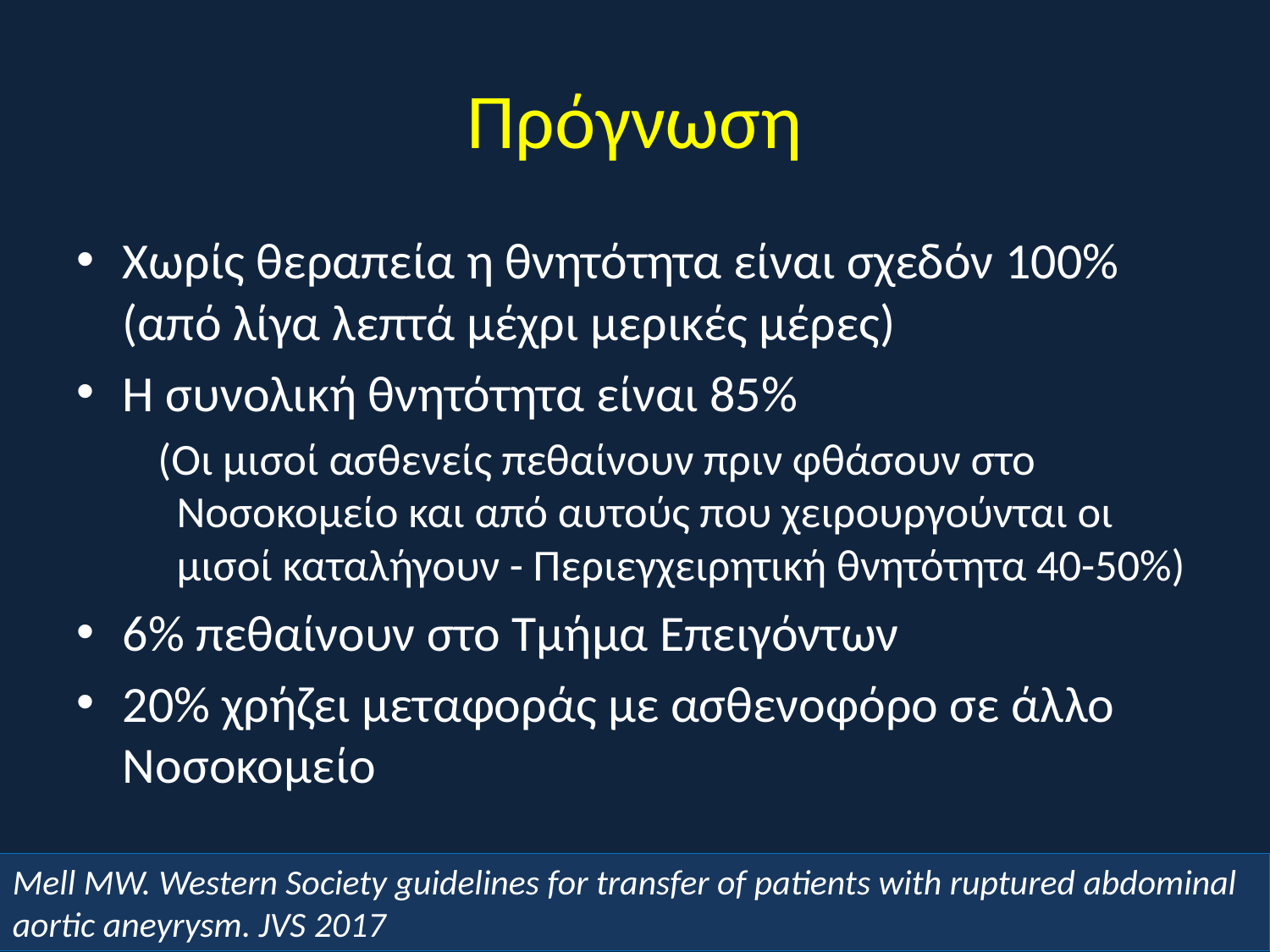

# Πρόγνωση
Χωρίς θεραπεία η θνητότητα είναι σχεδόν 100% (από λίγα λεπτά μέχρι μερικές μέρες)
Η συνολική θνητότητα είναι 85%
  (Οι μισοί ασθενείς πεθαίνουν πριν φθάσουν στο Νοσοκομείο και από αυτούς που χειρουργούνται οι μισοί καταλήγουν - Περιεγχειρητική θνητότητα 40-50%)
6% πεθαίνουν στο Τμήμα Επειγόντων
20% χρήζει μεταφοράς με ασθενοφόρο σε άλλο Νοσοκομείο

Mell MW. Western Society guidelines for transfer of patients with ruptured abdominal aortic aneyrysm. JVS 2017